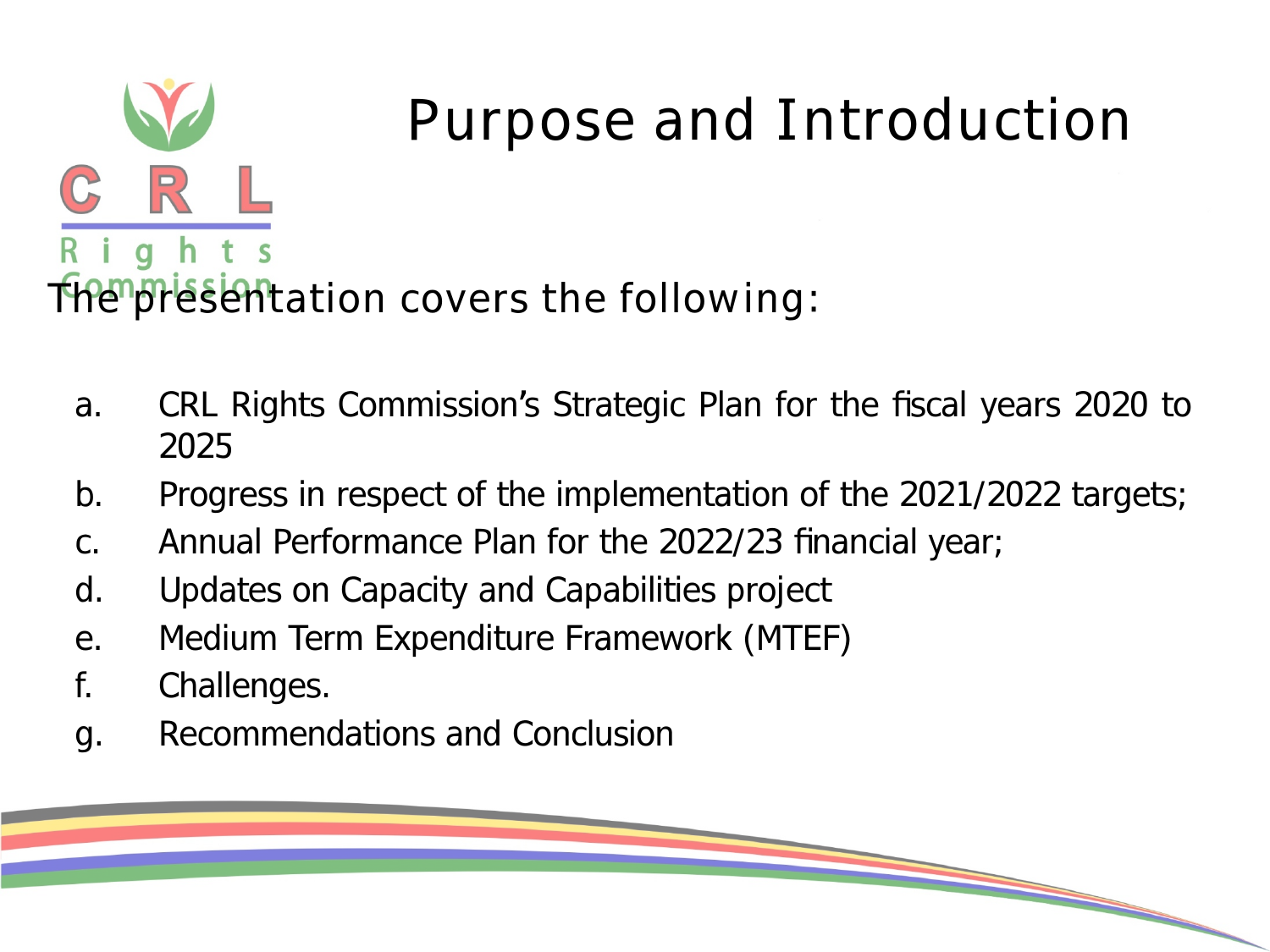

# Purpose and Introduction
The presentation covers the following:

CRL Rights Commission’s Strategic Plan for the fiscal years 2020 to 2025
Progress in respect of the implementation of the 2021/2022 targets;
Annual Performance Plan for the 2022/23 financial year;
Updates on Capacity and Capabilities project
Medium Term Expenditure Framework (MTEF)
Challenges.
Recommendations and Conclusion